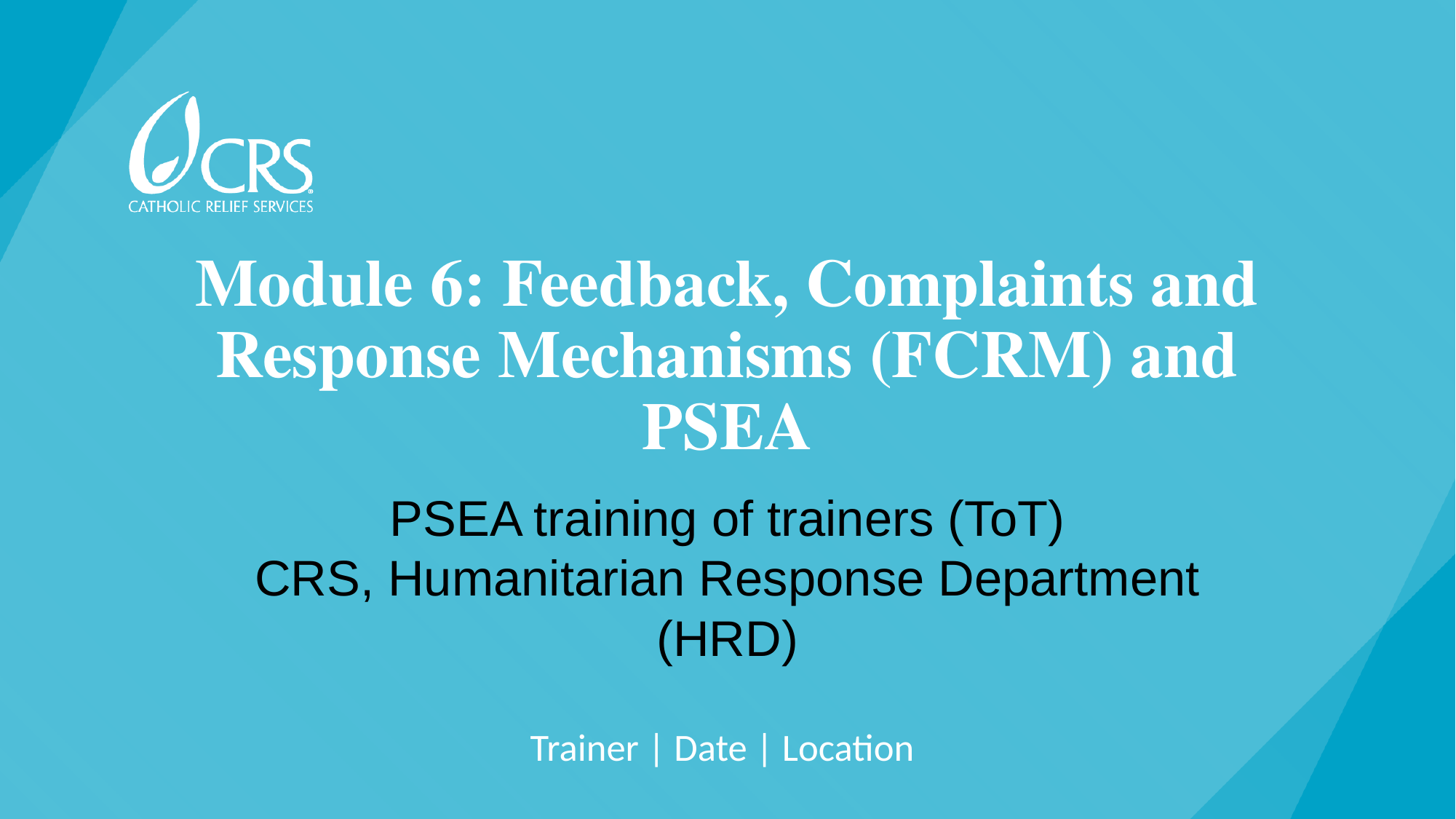

# Module 6: Feedback, Complaints and Response Mechanisms (FCRM) and PSEA
PSEA training of trainers (ToT)
CRS, Humanitarian Response Department (HRD)

Trainer | Date | Location